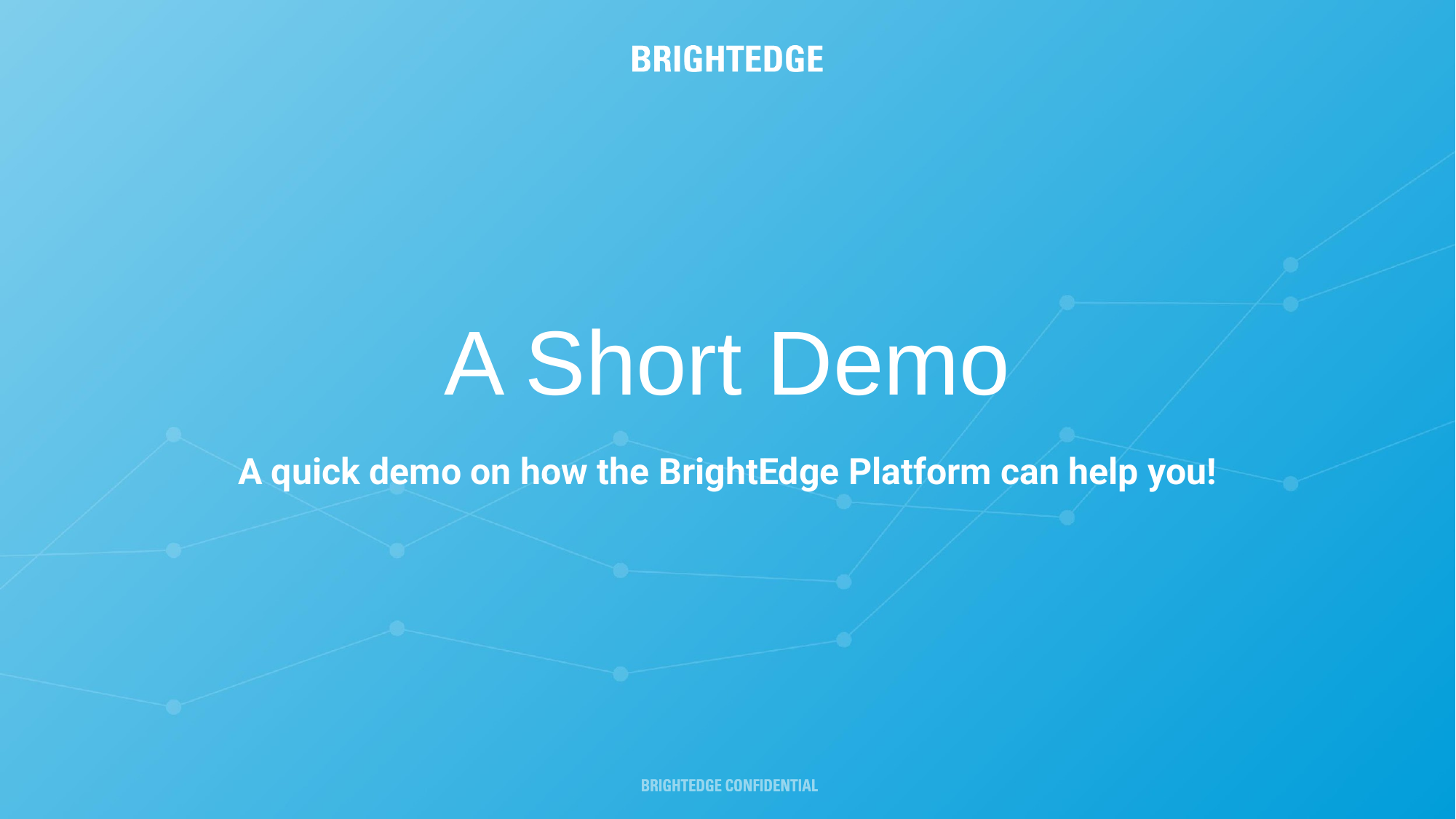

A Short Demo

A quick demo on how the BrightEdge Platform can help you!